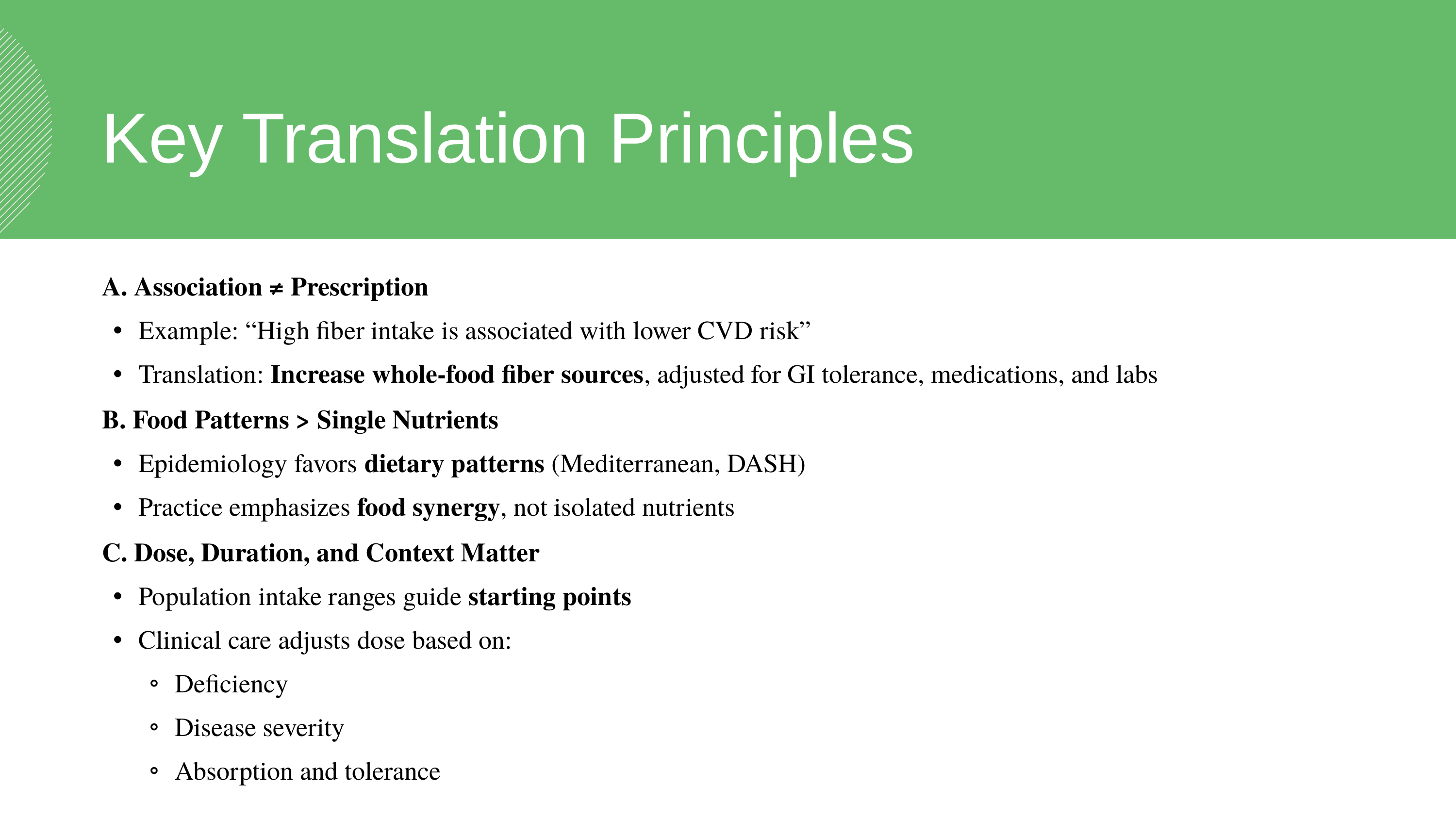

Key Translation Principles
A. Association ≠ Prescription
Example: “High fiber intake is associated with lower CVD risk”
Translation: Increase whole-food fiber sources, adjusted for GI tolerance, medications, and labs
B. Food Patterns > Single Nutrients
Epidemiology favors dietary patterns (Mediterranean, DASH)
Practice emphasizes food synergy, not isolated nutrients
C. Dose, Duration, and Context Matter
Population intake ranges guide starting points
Clinical care adjusts dose based on:
Deficiency
Disease severity
Absorption and tolerance